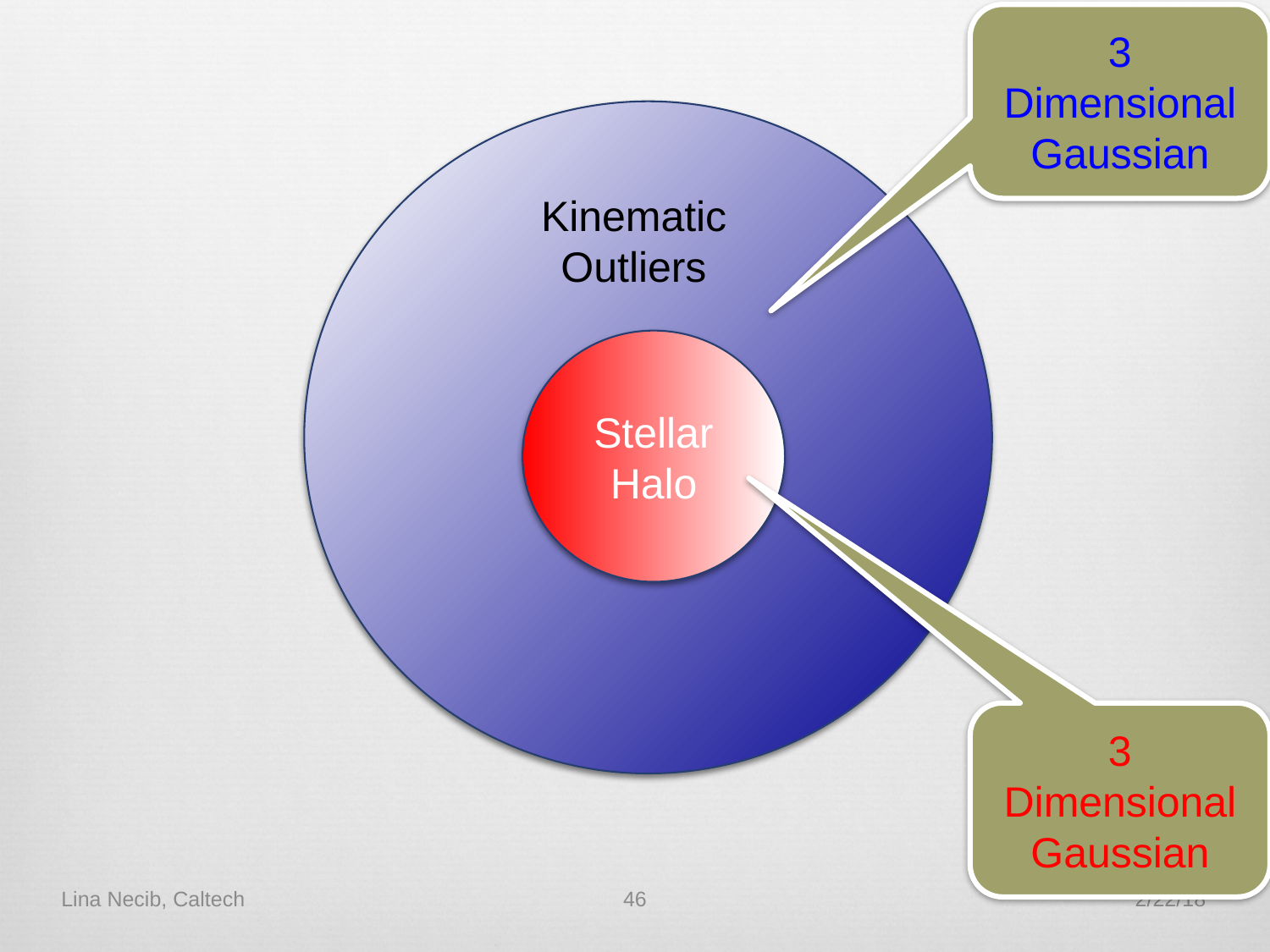

3 Dimensional Gaussian

Kinematic Outliers
Stellar Halo
3 Dimensional Gaussian
Lina Necib, Caltech
46
2/22/18